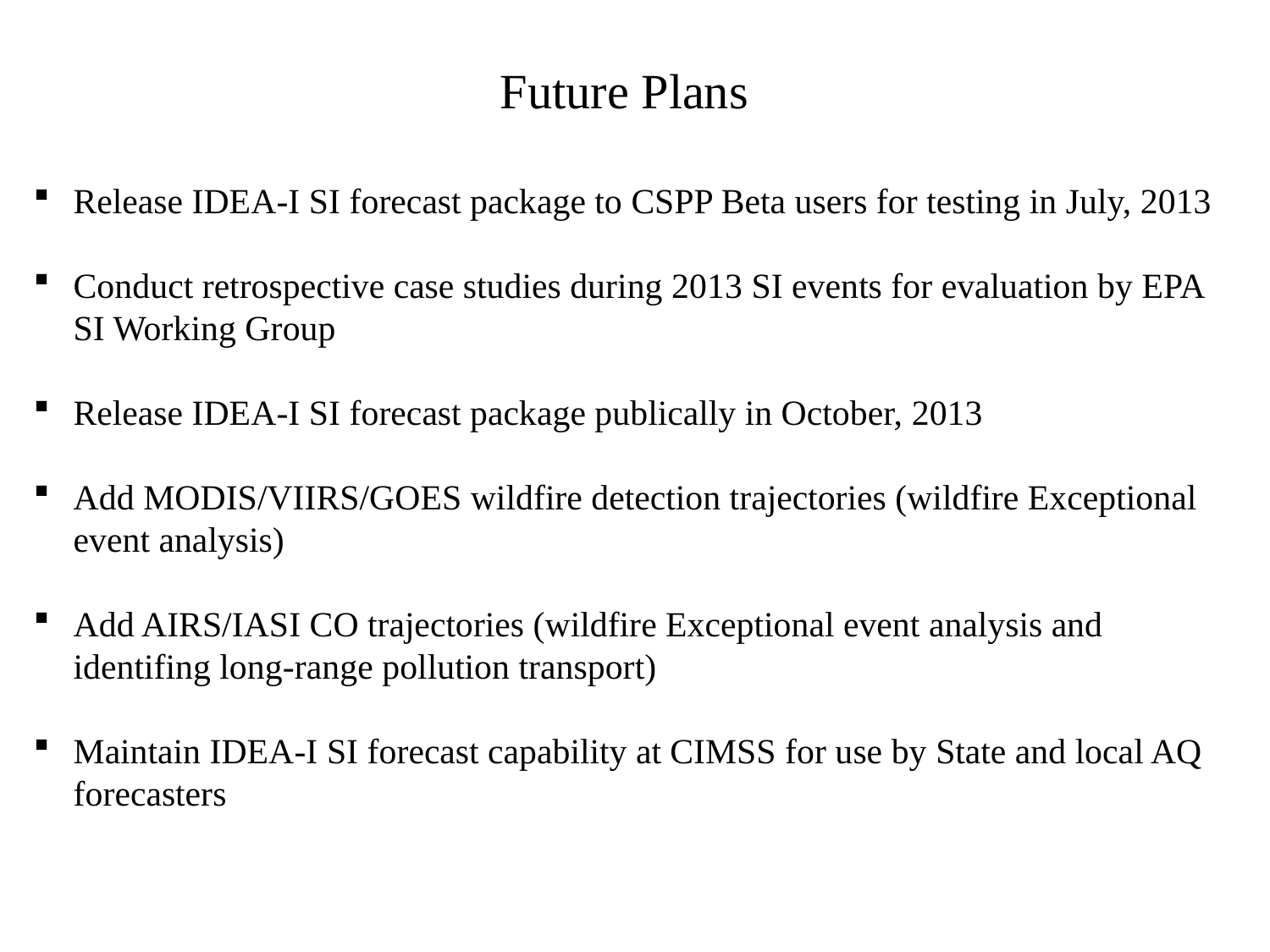

Future Plans

Release IDEA-I SI forecast package to CSPP Beta users for testing in July, 2013

Conduct retrospective case studies during 2013 SI events for evaluation by EPA SI Working Group

Release IDEA-I SI forecast package publically in October, 2013

Add MODIS/VIIRS/GOES wildfire detection trajectories (wildfire Exceptional event analysis)

Add AIRS/IASI CO trajectories (wildfire Exceptional event analysis and identifing long-range pollution transport)

Maintain IDEA-I SI forecast capability at CIMSS for use by State and local AQ forecasters